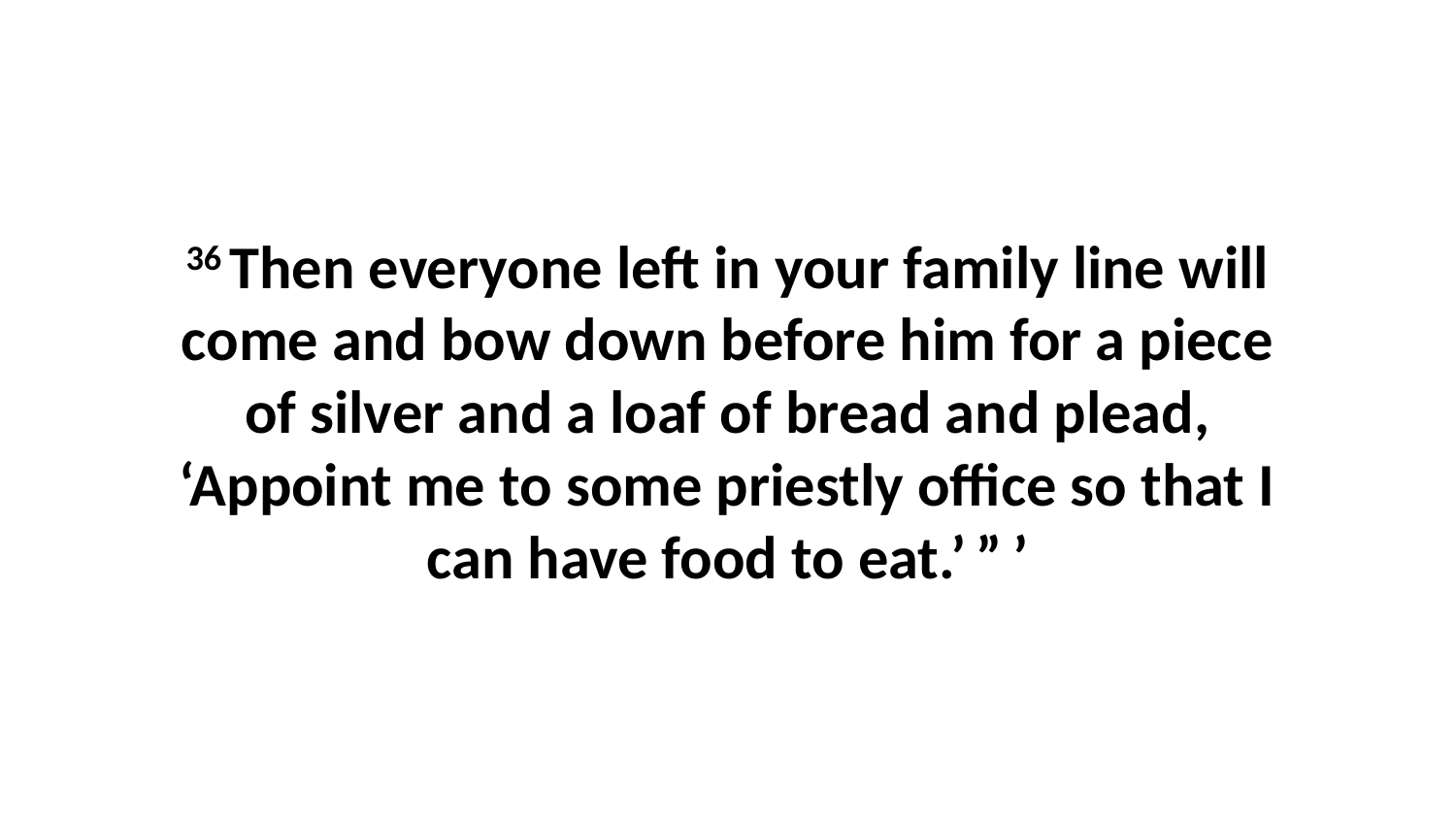

36 Then everyone left in your family line will come and bow down before him for a piece of silver and a loaf of bread and plead, ‘Appoint me to some priestly office so that I can have food to eat.’ ” ’